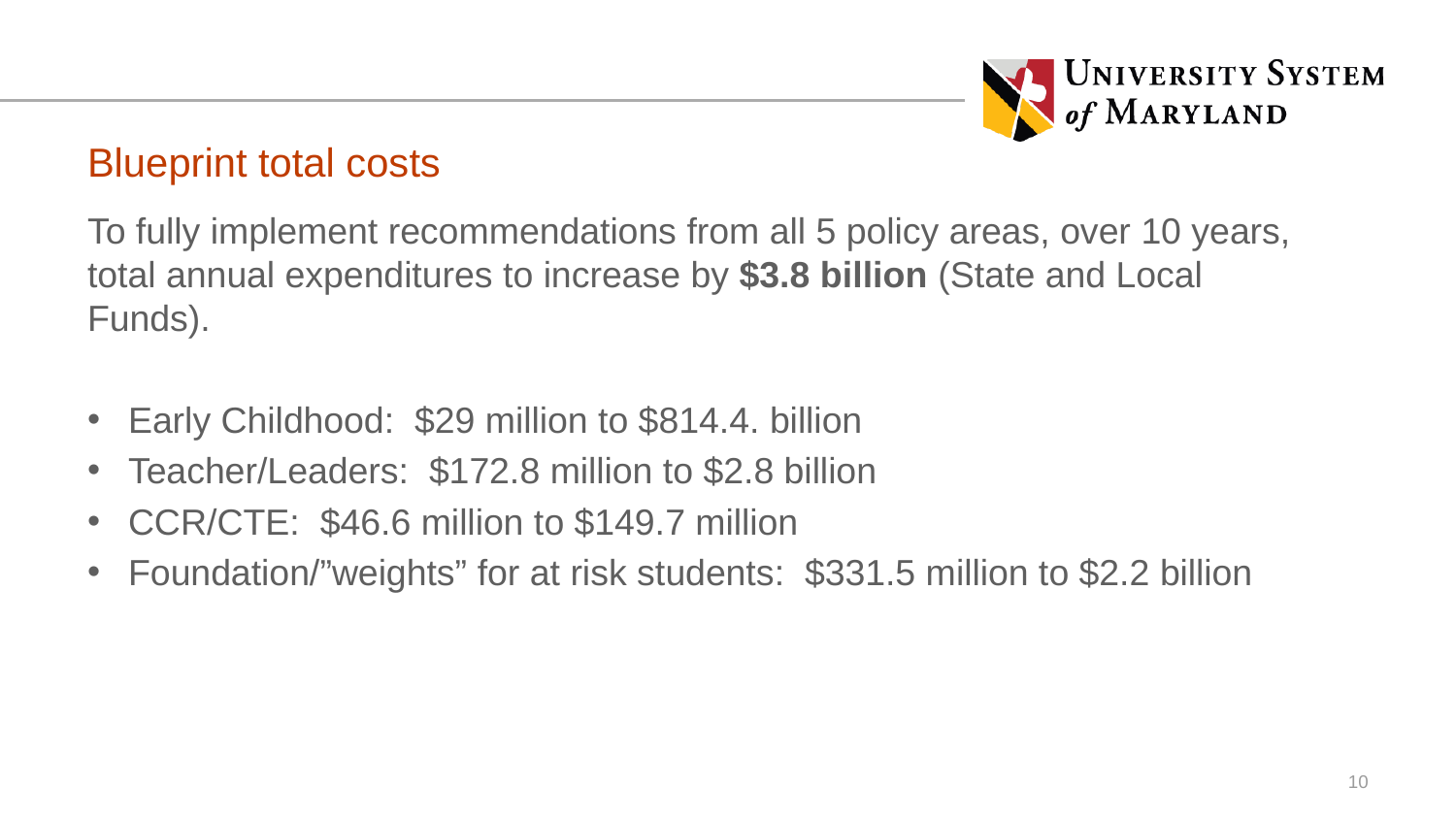

# Blueprint total costs
To fully implement recommendations from all 5 policy areas, over 10 years, total annual expenditures to increase by $3.8 billion (State and Local Funds).

Early Childhood:  $29 million to $814.4. billion
Teacher/Leaders:  $172.8 million to $2.8 billion
CCR/CTE:  $46.6 million to $149.7 million
Foundation/”weights” for at risk students:  $331.5 million to $2.2 billion

10